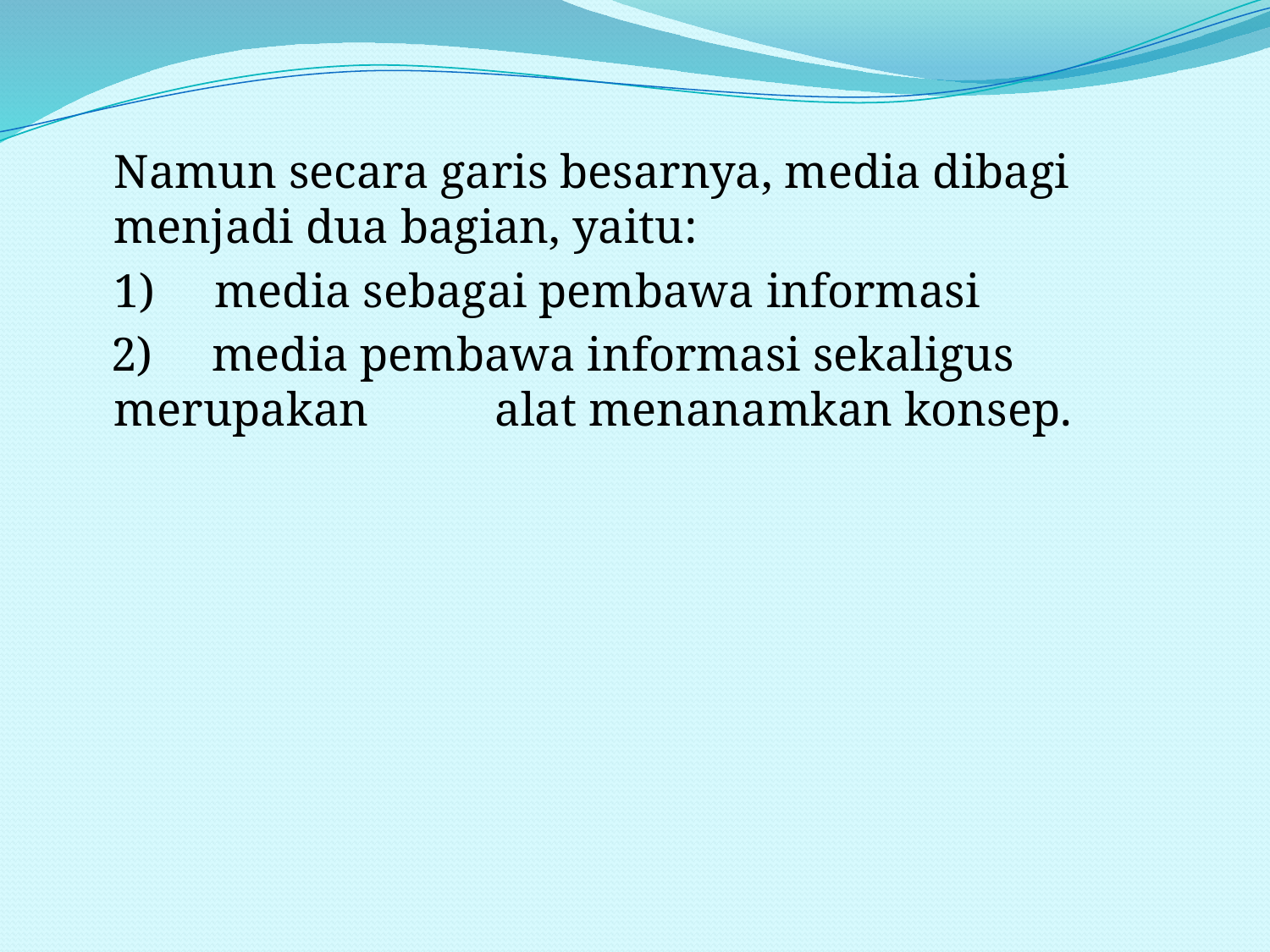

#
	Namun secara garis besarnya, media dibagi menjadi dua bagian, yaitu:
   	1)     media sebagai pembawa informasi
   2)     media pembawa informasi sekaligus 	merupakan 	alat menanamkan konsep.